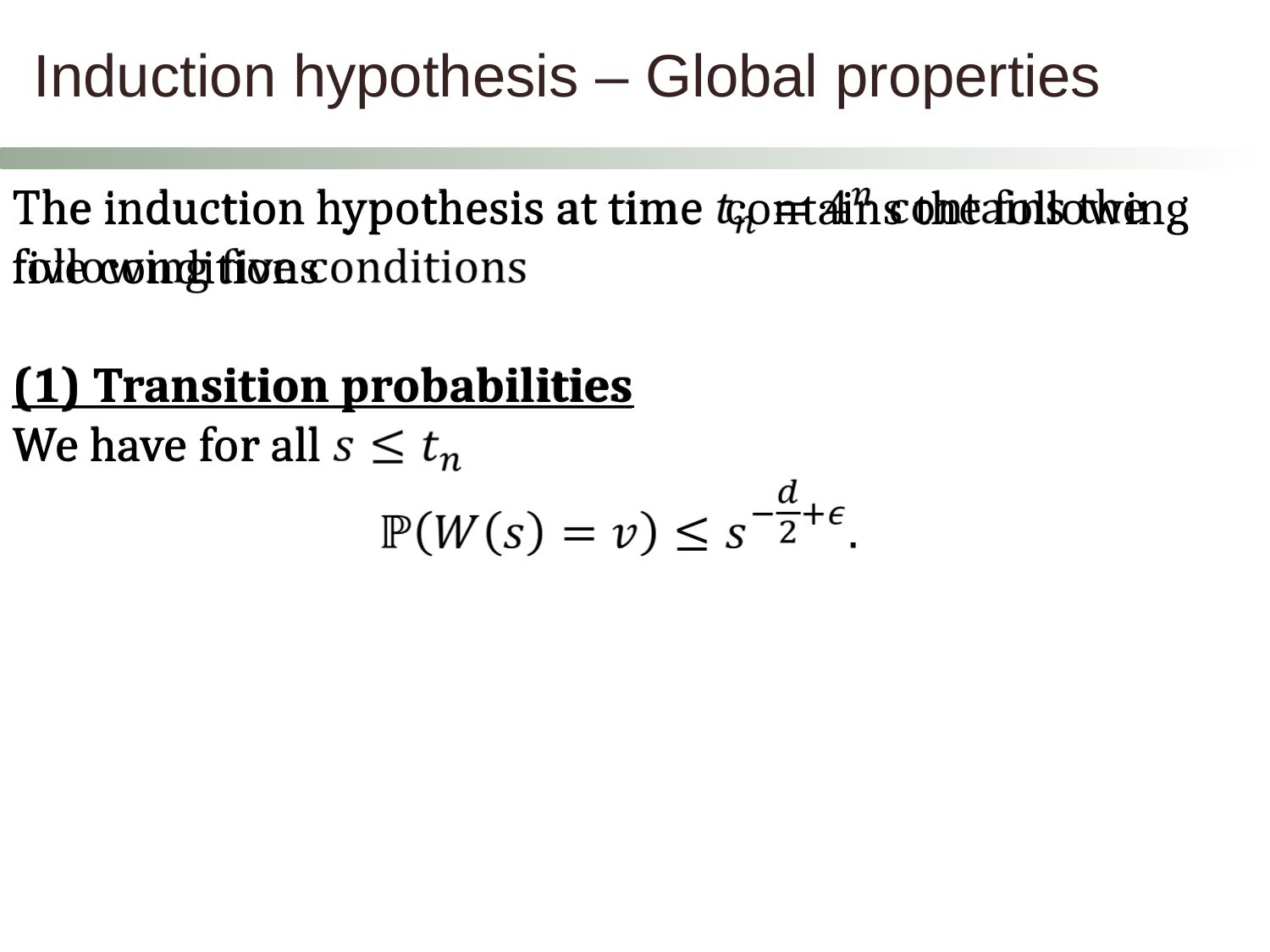

Induction hypothesis – Global properties

The induction hypothesis at time  contains the following five conditions

(1) Transition probabilities
We have for all